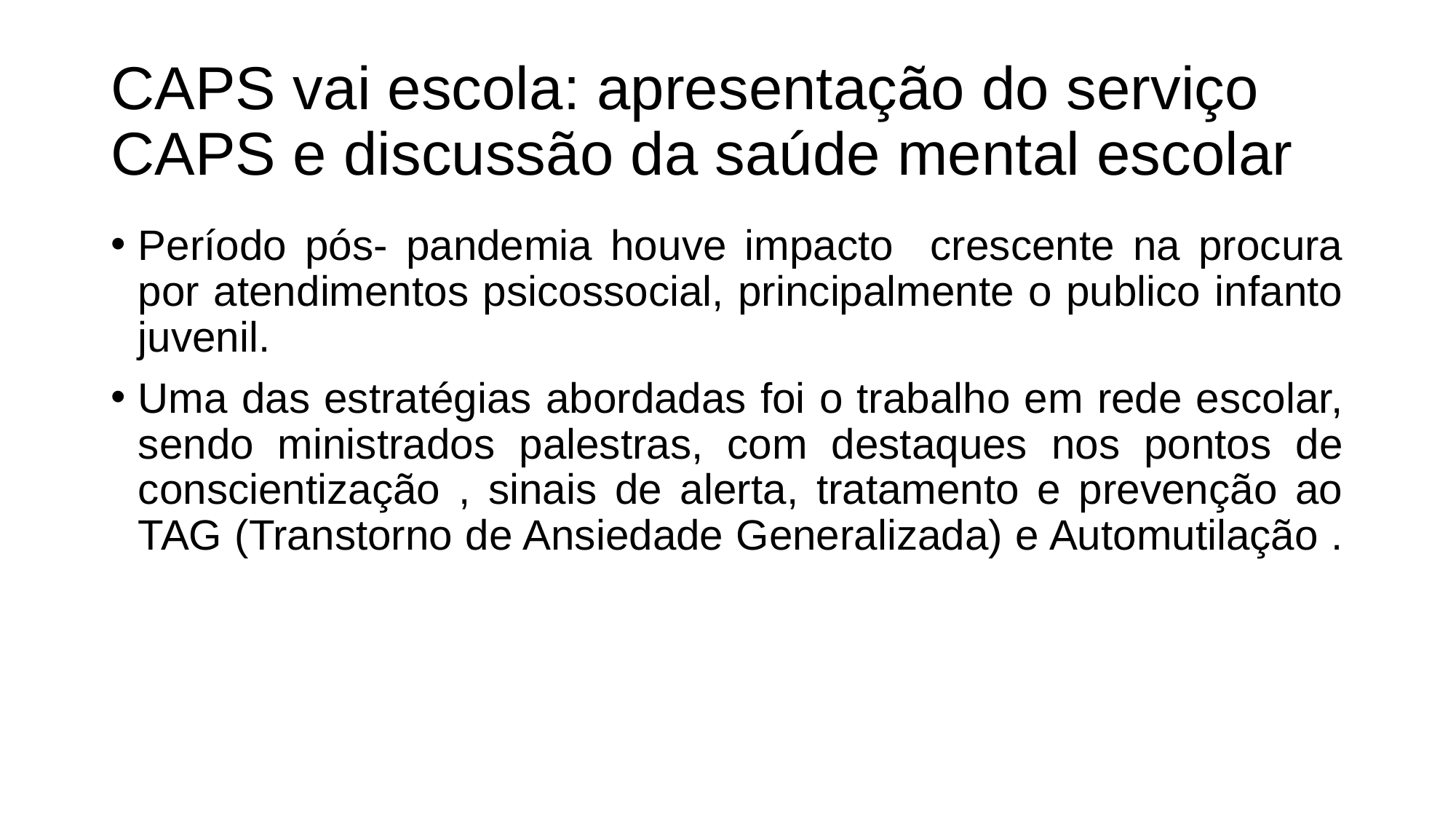

# CAPS vai escola: apresentação do serviço CAPS e discussão da saúde mental escolar
Período pós- pandemia houve impacto  crescente na procura por atendimentos psicossocial, principalmente o publico infanto juvenil.
Uma das estratégias abordadas foi o trabalho em rede escolar, sendo ministrados palestras, com destaques nos pontos de conscientização , sinais de alerta, tratamento e prevenção ao TAG (Transtorno de Ansiedade Generalizada) e Automutilação .